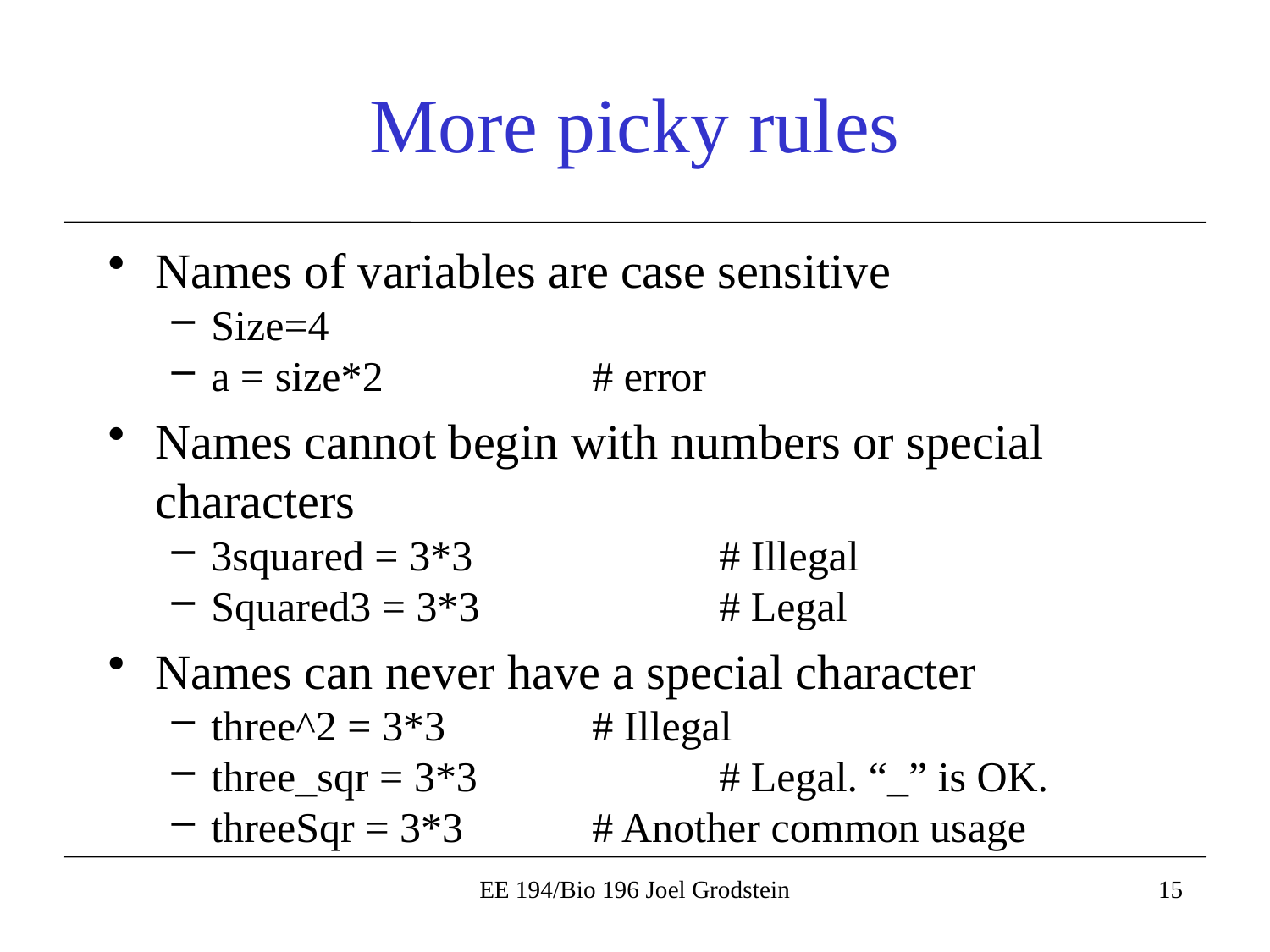

# More picky rules
Names of variables are case sensitive
Size=4
a = size*2		# error
Names cannot begin with numbers or special characters
3squared = 3*3		# Illegal
Squared3 = 3*3		# Legal
Names can never have a special character
three^2 = 3*3		# Illegal
three_sqr = 3*3		# Legal. “_” is OK.
threeSqr = 3*3		# Another common usage
EE 194/Bio 196 Joel Grodstein